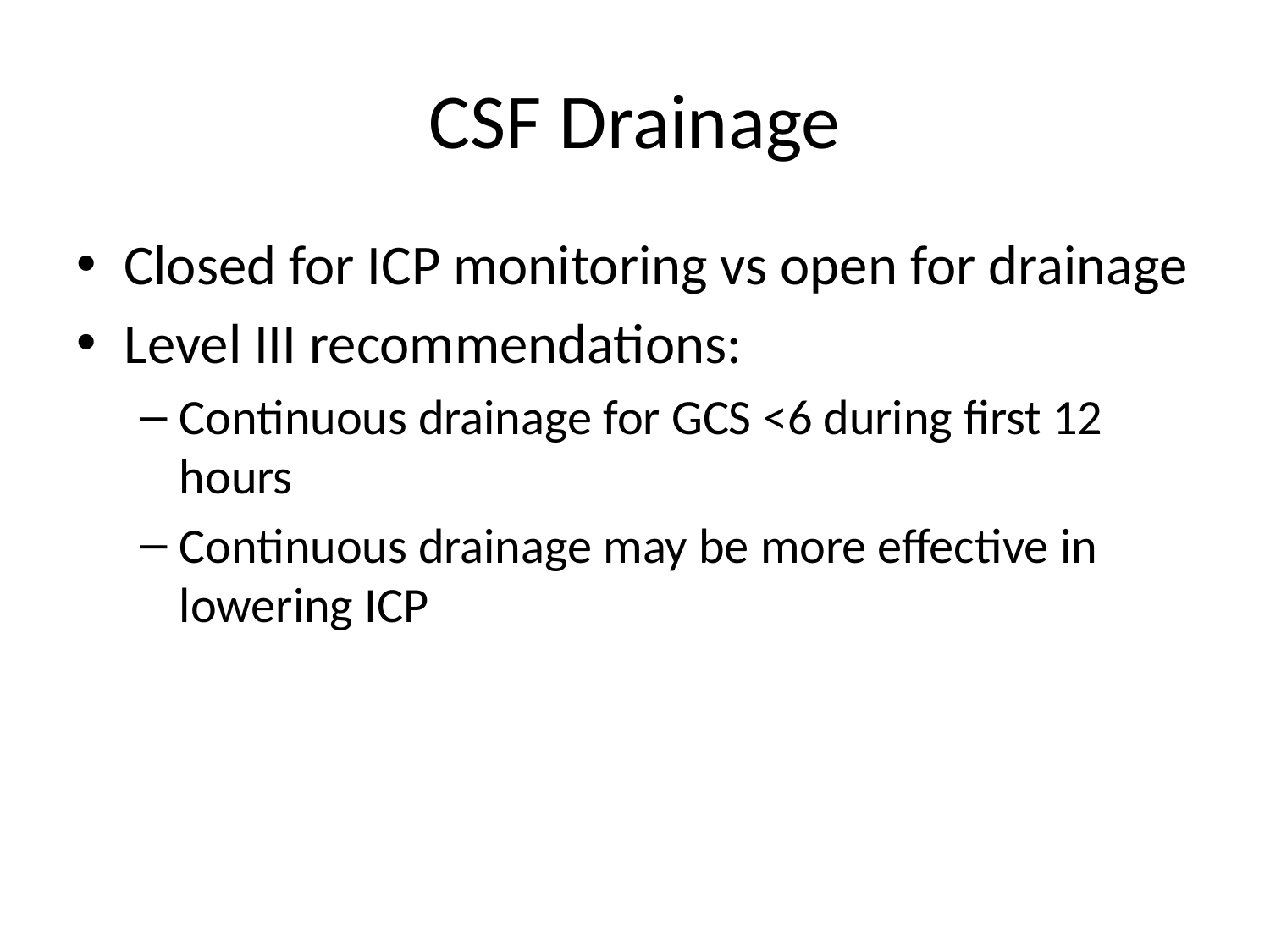

# CSF Drainage
Closed for ICP monitoring vs open for drainage
Level III recommendations:
Continuous drainage for GCS <6 during first 12 hours
Continuous drainage may be more effective in lowering ICP